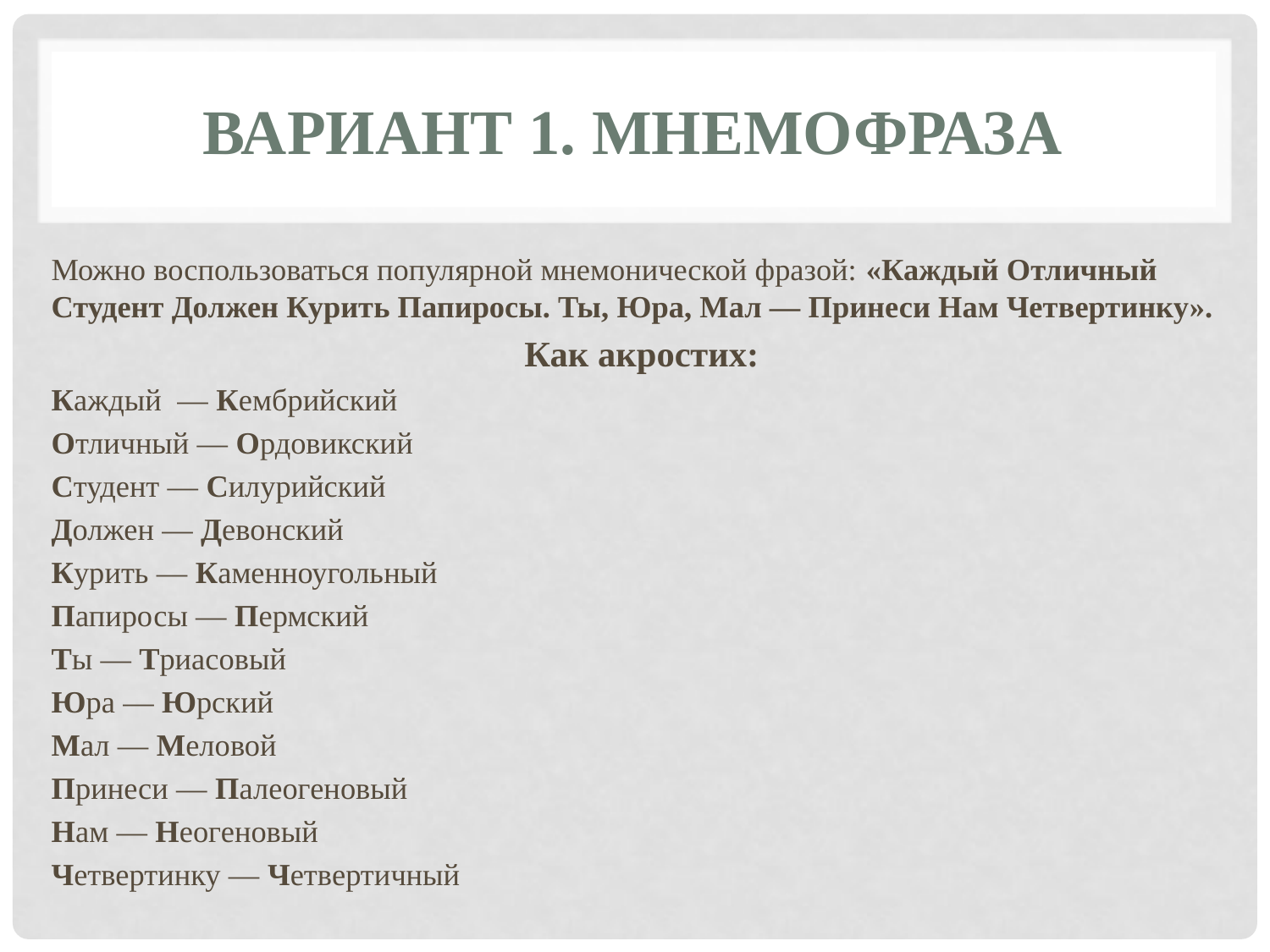

# Вариант 1. Мнемофраза
	Можно воспользоваться популярной мнемонической фразой: «Каждый Отличный Студент Должен Курить Папиросы. Ты, Юра, Мал — Принеси Нам Четвертинку».
Как акростих:
Каждый  — Кембрийский
Отличный — Ордовикский
Студент — Силурийский
Должен — Девонский
Курить — Каменноугольный
Папиросы — Пермский
Ты — Триасовый
Юра — Юрский
Мал — Меловой
Принеси — Палеогеновый
Нам — Неогеновый
Четвертинку — Четвертичный